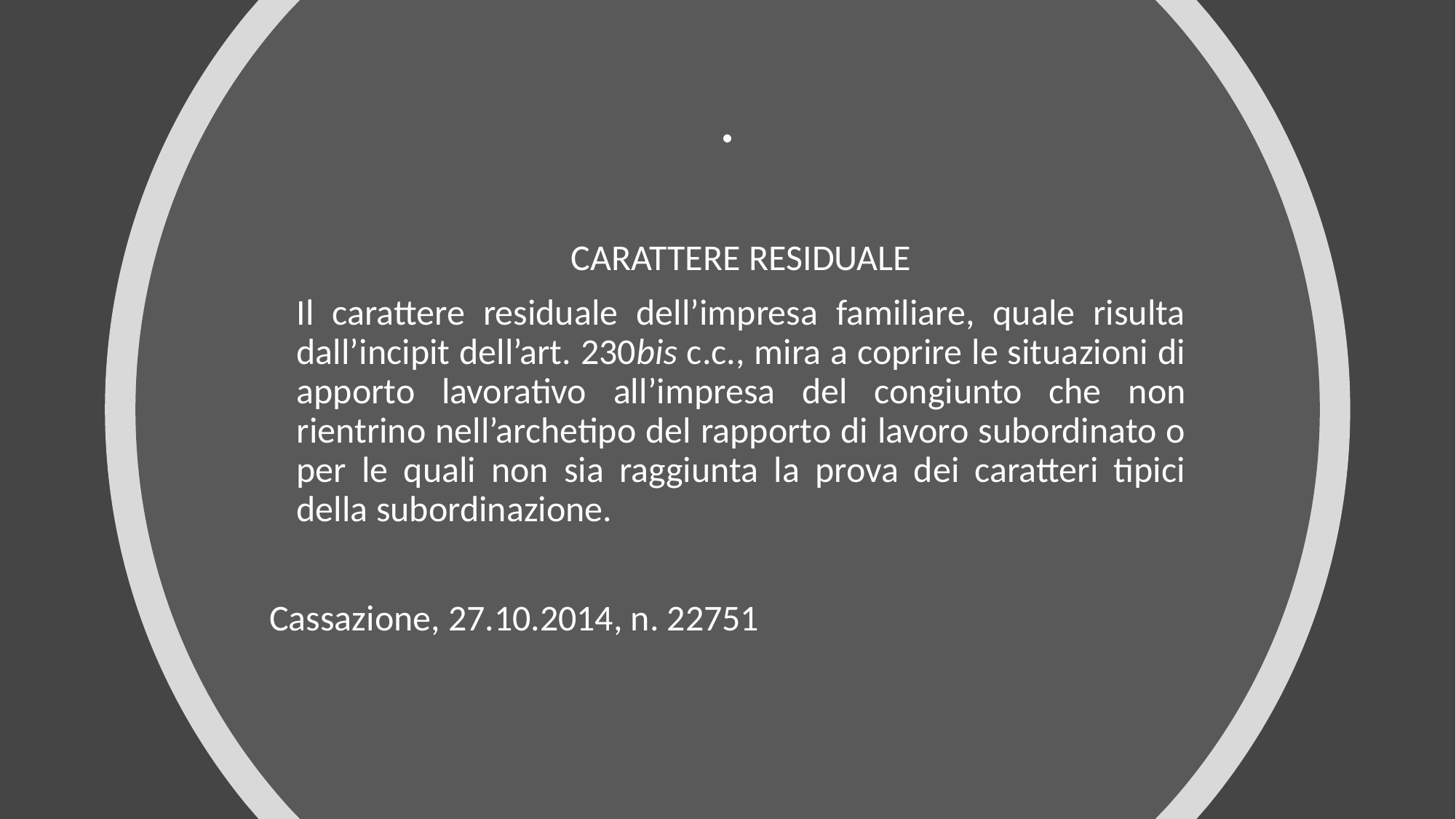

# .
	CARATTERE RESIDUALE
	Il carattere residuale dell’impresa familiare, quale risulta dall’incipit dell’art. 230bis c.c., mira a coprire le situazioni di apporto lavorativo all’impresa del congiunto che non rientrino nell’archetipo del rapporto di lavoro subordinato o per le quali non sia raggiunta la prova dei caratteri tipici della subordinazione.

Cassazione, 27.10.2014, n. 22751